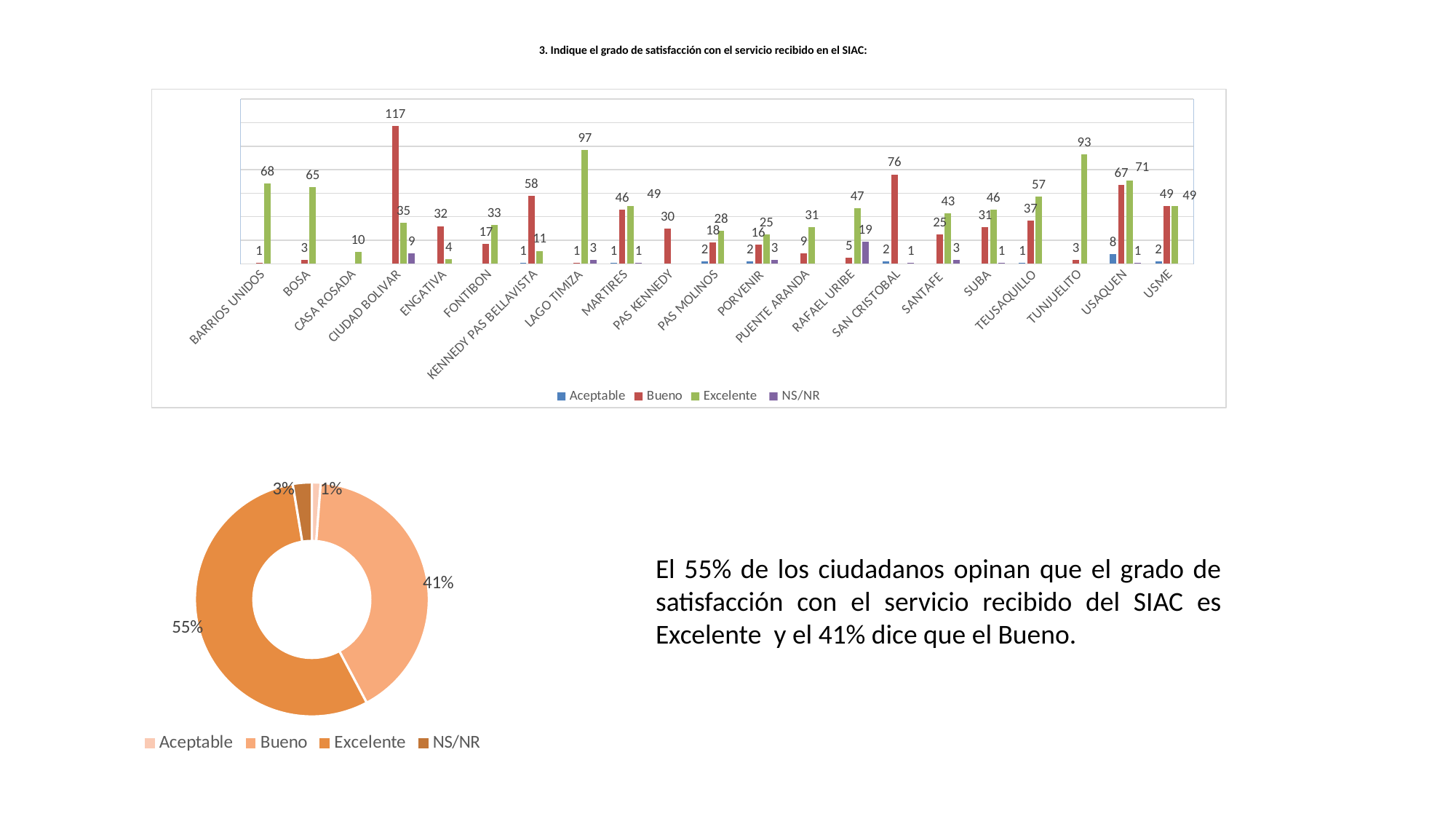

# 3. Indique el grado de satisfacción con el servicio recibido en el SIAC:

### Chart

| Category | Aceptable | Bueno | Excelente  | NS/NR |
|---|---|---|---|---|
| BARRIOS UNIDOS | None | 1.0 | 68.0 | None |
| BOSA | None | 3.0 | 65.0 | None |
| CASA ROSADA | None | None | 10.0 | None |
| CIUDAD BOLIVAR | None | 117.0 | 35.0 | 9.0 |
| ENGATIVA | None | 32.0 | 4.0 | None |
| FONTIBON | None | 17.0 | 33.0 | None |
| KENNEDY PAS BELLAVISTA | 1.0 | 58.0 | 11.0 | None |
| LAGO TIMIZA | None | 1.0 | 97.0 | 3.0 |
| MARTIRES | 1.0 | 46.0 | 49.0 | 1.0 |
| PAS KENNEDY | None | 30.0 | None | None |
| PAS MOLINOS | 2.0 | 18.0 | 28.0 | None |
| PORVENIR | 2.0 | 16.0 | 25.0 | 3.0 |
| PUENTE ARANDA | None | 9.0 | 31.0 | None |
| RAFAEL URIBE | None | 5.0 | 47.0 | 19.0 |
| SAN CRISTOBAL | 2.0 | 76.0 | None | 1.0 |
| SANTAFE  | None | 25.0 | 43.0 | 3.0 |
| SUBA | None | 31.0 | 46.0 | 1.0 |
| TEUSAQUILLO | 1.0 | 37.0 | 57.0 | None |
| TUNJUELITO | None | 3.0 | 93.0 | None |
| USAQUEN | 8.0 | 67.0 | 71.0 | 1.0 |
| USME | 2.0 | 49.0 | 49.0 | None |

### Chart

| Category |  |
|---|---|
| Aceptable | 19.0 |
| Bueno | 641.0 |
| Excelente | 862.0 |
| NS/NR | 41.0 |
El 55% de los ciudadanos opinan que el grado de satisfacción con el servicio recibido del SIAC es Excelente  y el 41% dice que el Bueno.